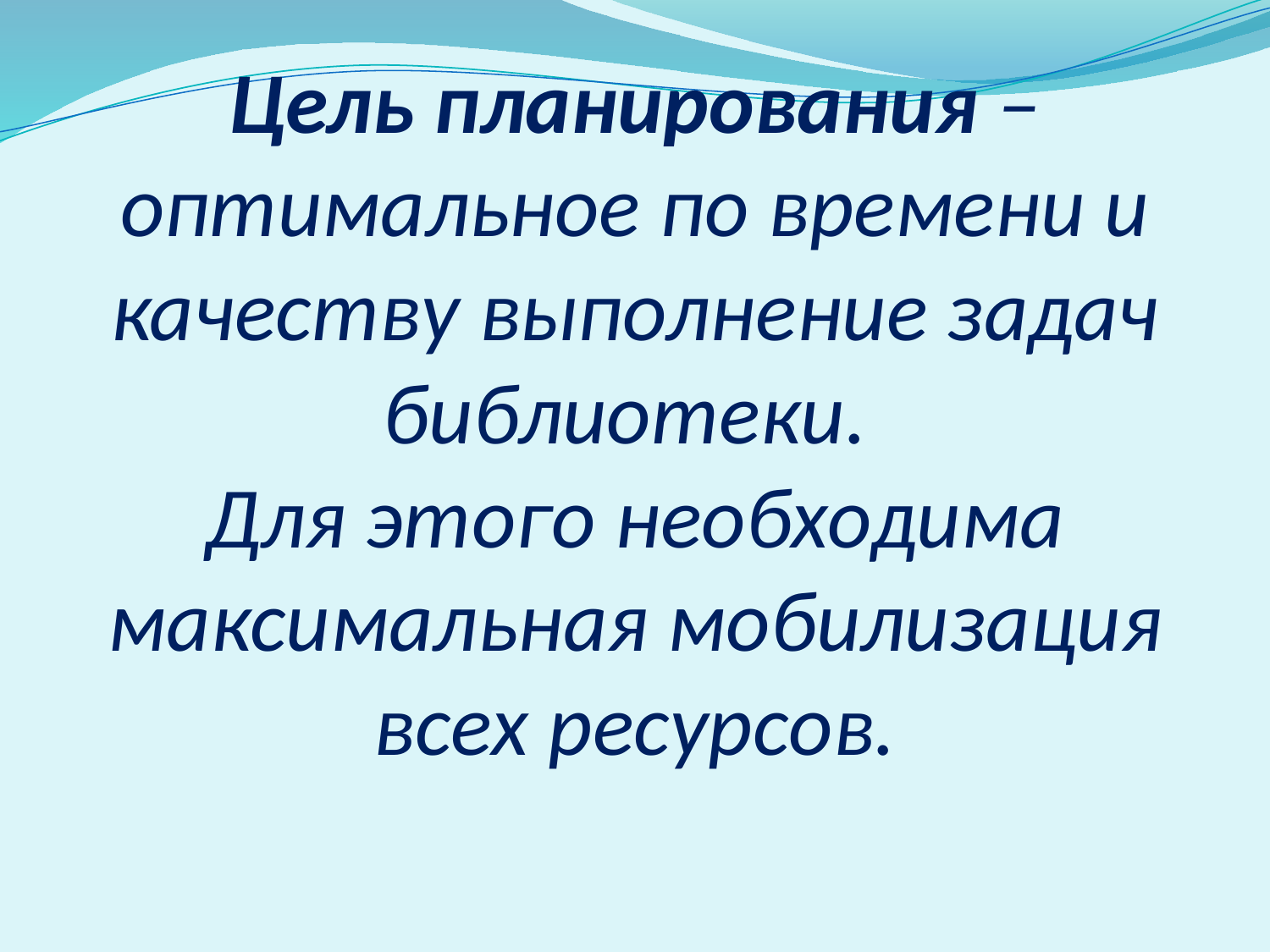

# Цель планирования – оптимальное по времени и качеству выполнение задач библиотеки. Для этого необходима максимальная мобилизация всех ресурсов.